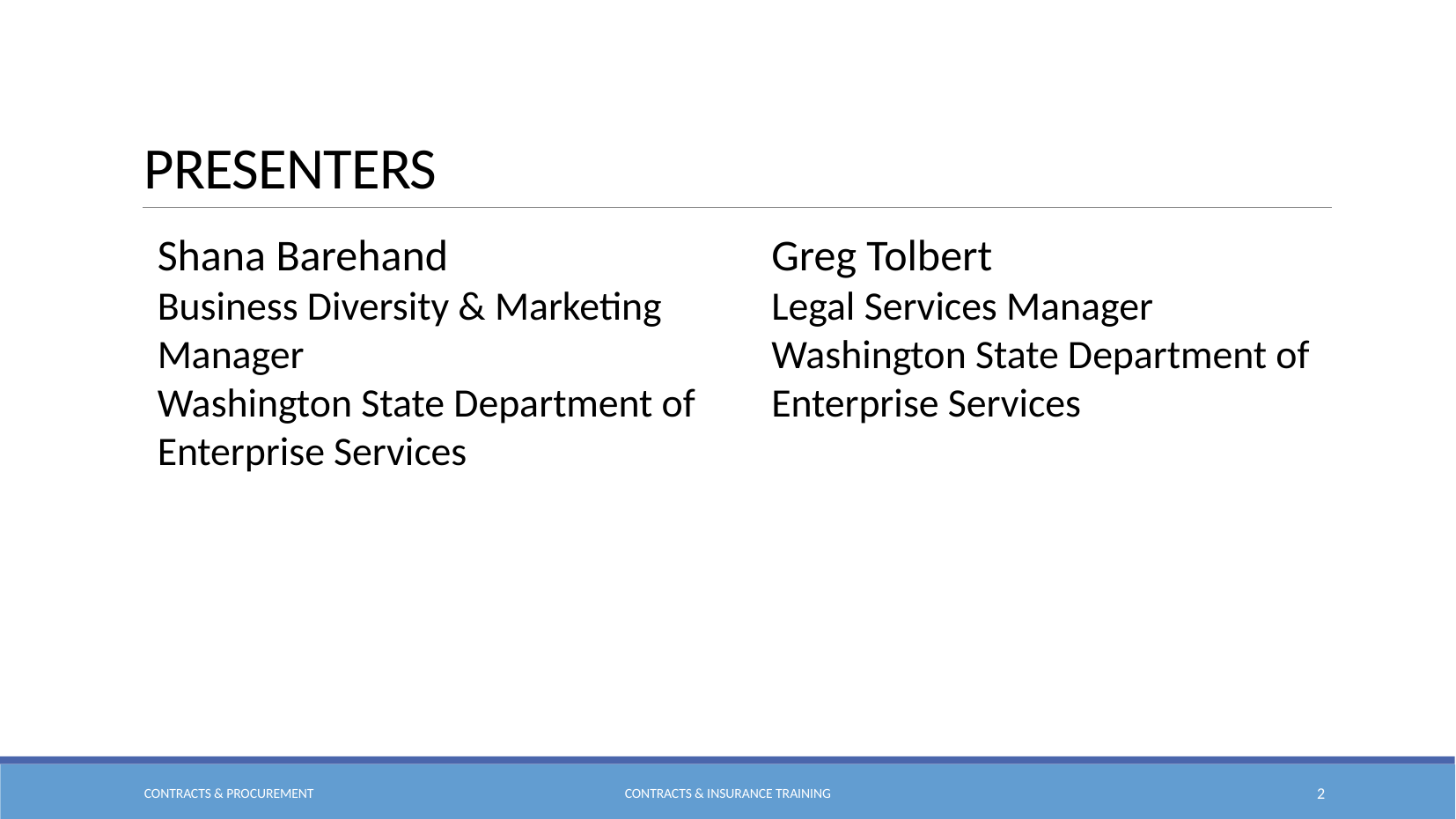

# Presenters
Shana Barehand
Business Diversity & Marketing Manager
Washington State Department of Enterprise Services
Greg Tolbert
Legal Services Manager
Washington State Department of Enterprise Services

Contracts & Procurement
Contracts & Insurance Training
2